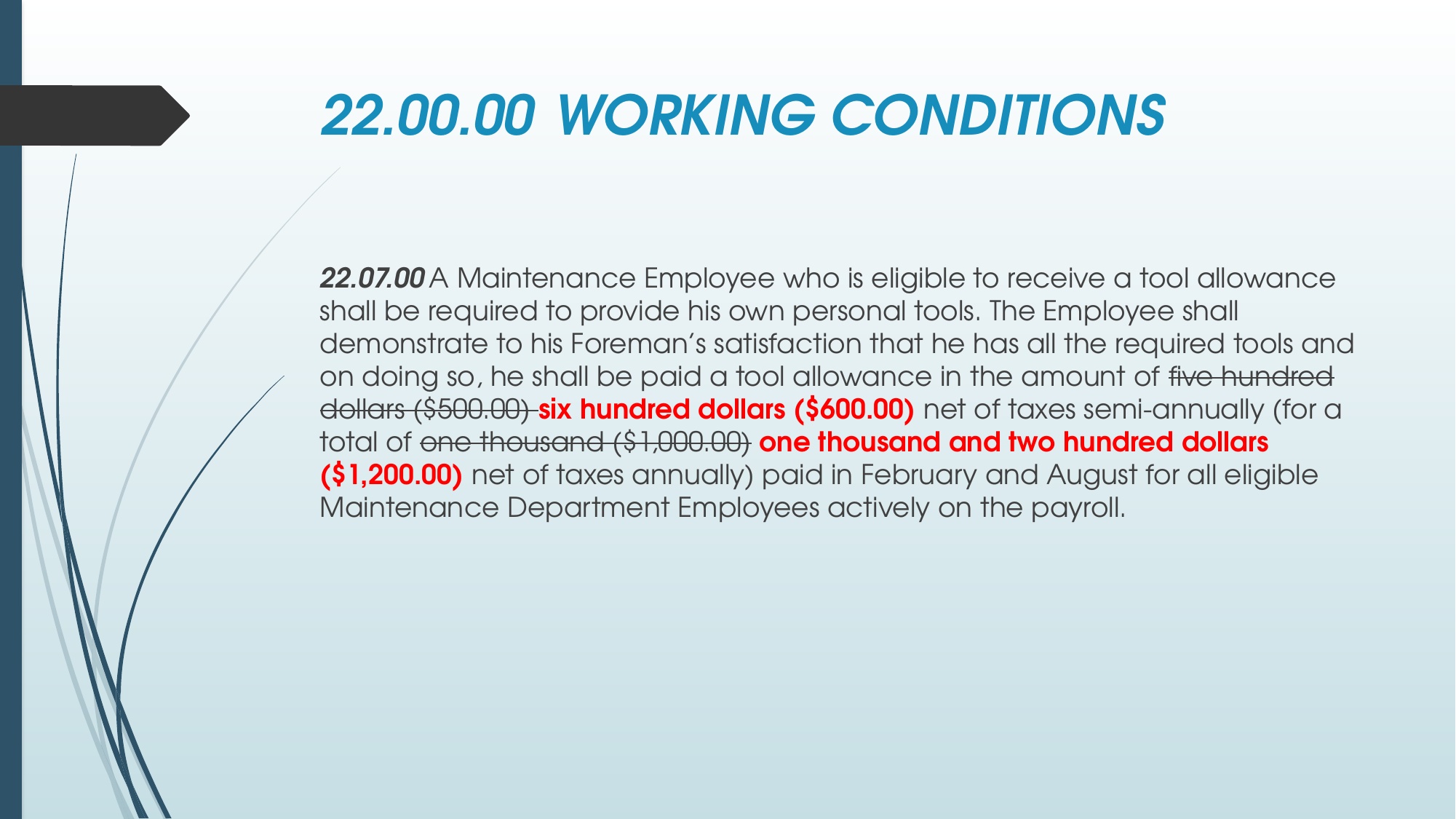

# 22.00.00	 WORKING CONDITIONS
22.07.00	A Maintenance Employee who is eligible to receive a tool allowance shall be required to provide his own personal tools. The Employee shall demonstrate to his Foreman’s satisfaction that he has all the required tools and on doing so, he shall be paid a tool allowance in the amount of five hundred dollars ($500.00) six hundred dollars ($600.00) net of taxes semi-annually (for a total of one thousand ($1,000.00) one thousand and two hundred dollars ($1,200.00) net of taxes annually) paid in February and August for all eligible Maintenance Department Employees actively on the payroll.